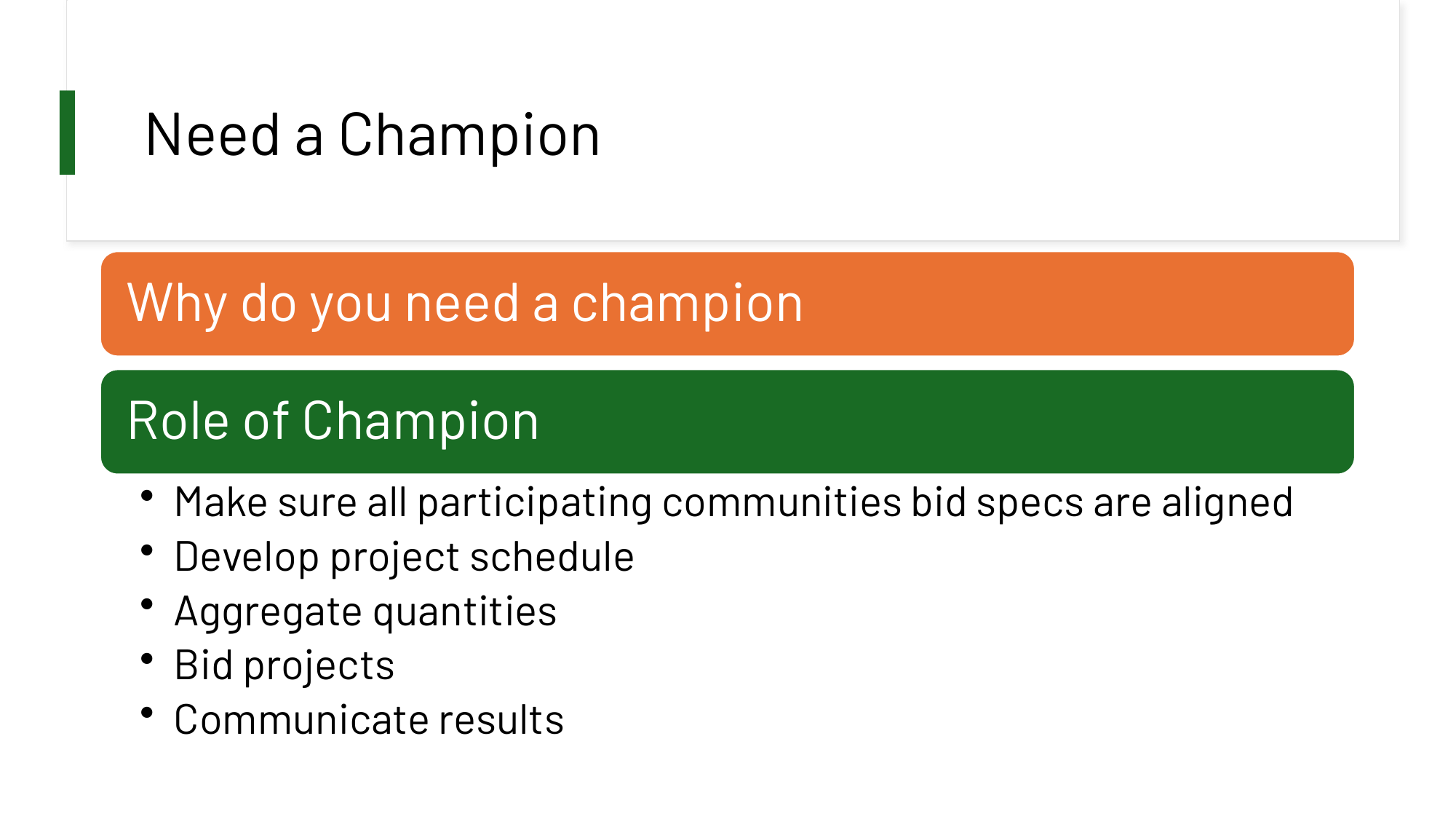

# Need a Champion

Why do you need a champion
Role of Champion
Make sure all participating communities bid specs are aligned
Develop project schedule
Aggregate quantities
Bid projects
Communicate results